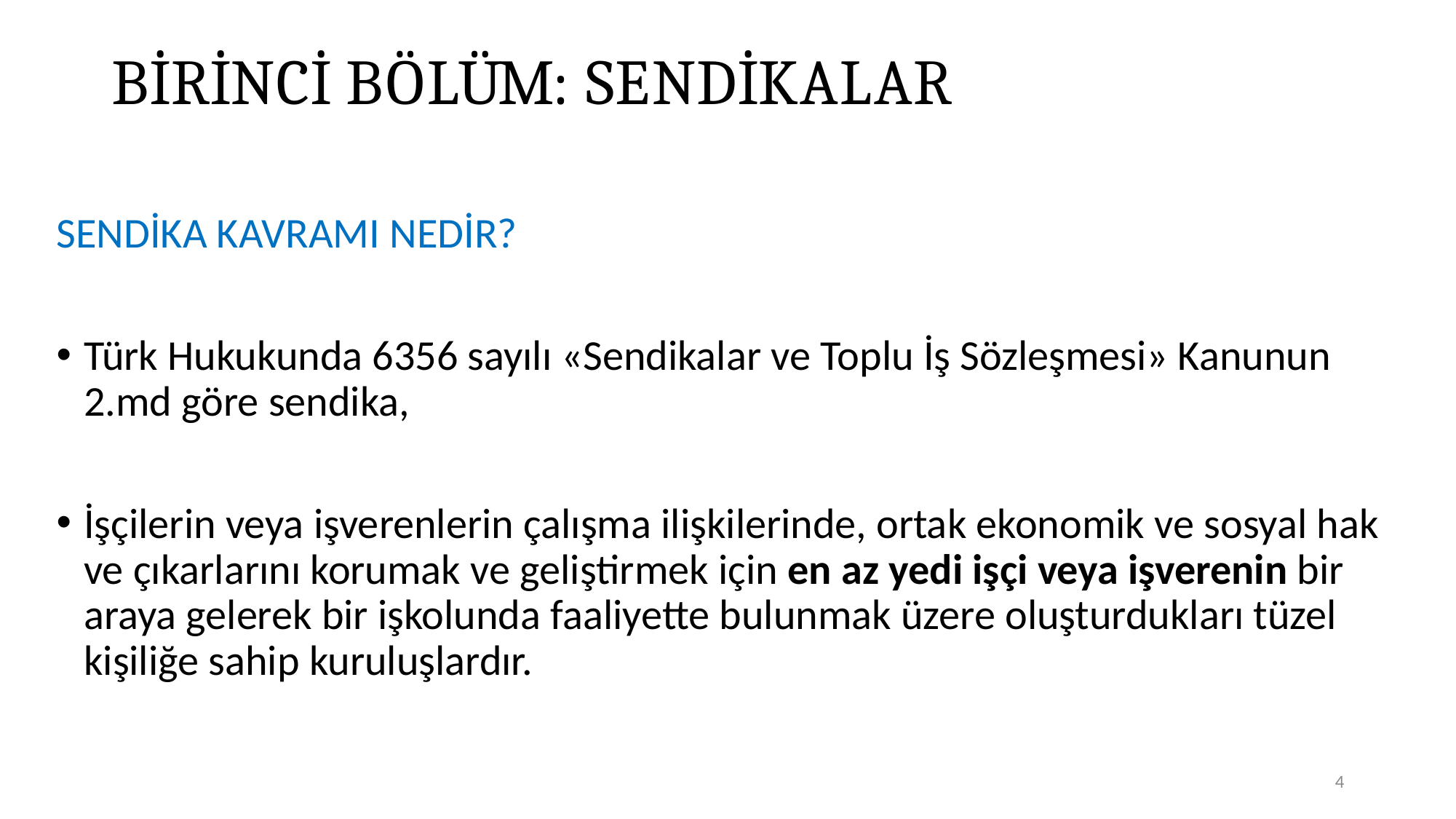

# BİRİNCİ BÖLÜM: SENDİKALAR

SENDİKA KAVRAMI NEDİR?

Türk Hukukunda 6356 sayılı «Sendikalar ve Toplu İş Sözleşmesi» Kanunun 2.md göre sendika,

İşçilerin veya işverenlerin çalışma ilişkilerinde, ortak ekonomik ve sosyal hak ve çıkarlarını korumak ve geliştirmek için en az yedi işçi veya işverenin bir araya gelerek bir işkolunda faaliyette bulunmak üzere oluşturdukları tüzel kişiliğe sahip kuruluşlardır.
4